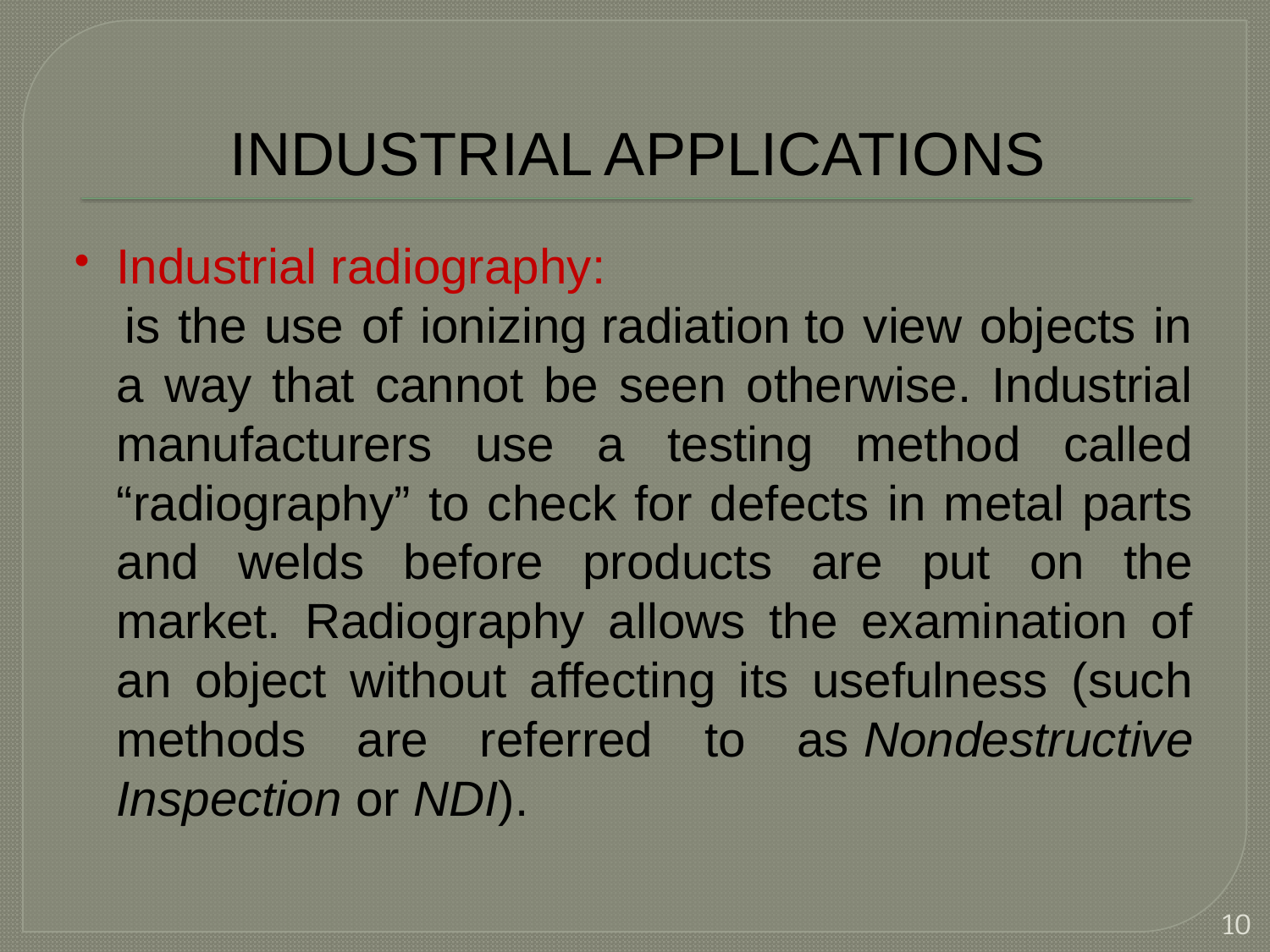

# INDUSTRIAL APPLICATIONS
Industrial radiography:
   is the use of ionizing radiation to view objects in a way that cannot be seen otherwise. Industrial manufacturers use a testing method called “radiography” to check for defects in metal parts and welds before products are put on the market. Radiography allows the examination of an object without affecting its usefulness (such methods are referred to as Nondestructive Inspection or NDI).

10